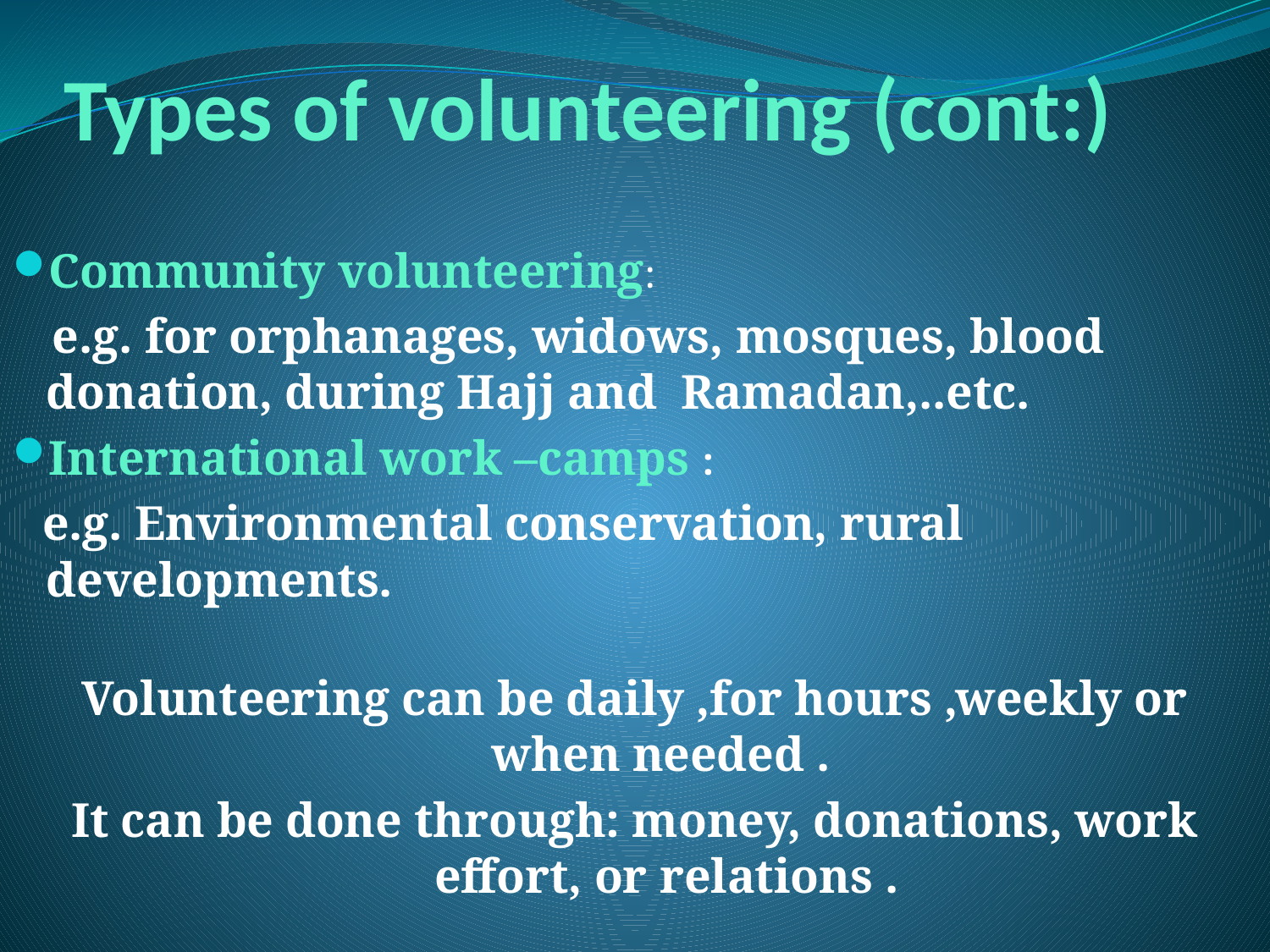

# Types of volunteering (cont:)

Community volunteering:
    e.g. for orphanages, widows, mosques, blood donation, during Hajj and  Ramadan,..etc.
International work –camps :
   e.g. Environmental conservation, rural developments.

Volunteering can be daily ,for hours ,weekly or when needed .
It can be done through: money, donations, work effort, or relations .